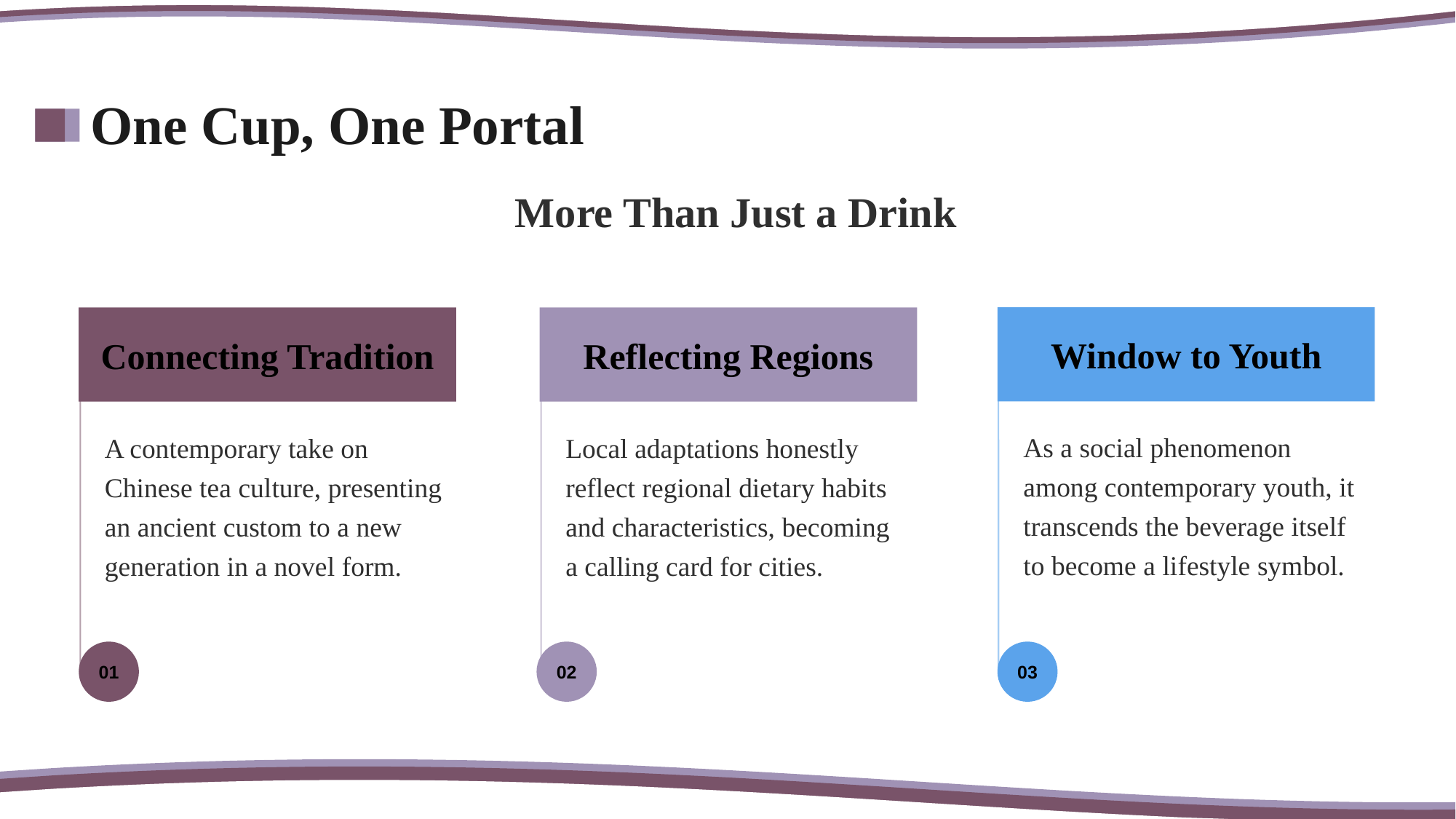

One Cup, One Portal
More Than Just a Drink
Window to Youth
As a social phenomenon among contemporary youth, it transcends the beverage itself to become a lifestyle symbol.
03

Connecting Tradition
A contemporary take on Chinese tea culture, presenting an ancient custom to a new generation in a novel form.
01

Reflecting Regions
Local adaptations honestly reflect regional dietary habits and characteristics, becoming a calling card for cities.
02